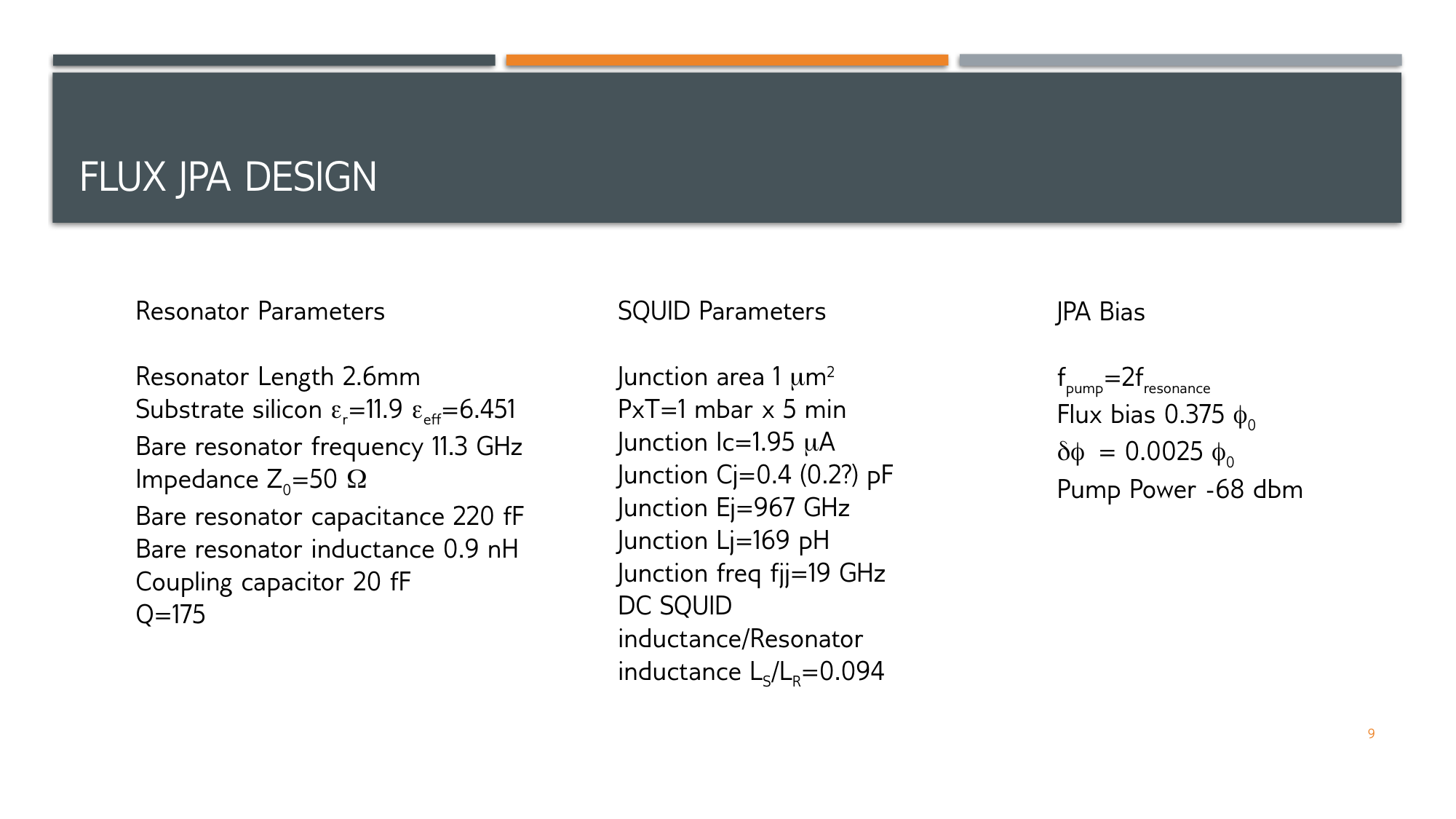

# Flux JPA Design
Resonator Parameters

Resonator Length 2.6mm
Substrate silicon εr=11.9 εeff=6.451
Bare resonator frequency 11.3 GHz
Impedance Z0=50 Ω
Bare resonator capacitance 220 fF
Bare resonator inductance 0.9 nH
Coupling capacitor 20 fF
Q=175

SQUID Parameters

Junction area 1 μm2
PxT=1 mbar x 5 min
Junction Ic=1.95 μA
Junction Cj=0.4 (0.2?) pF
Junction Ej=967 GHz
Junction Lj=169 pH
Junction freq fjj=19 GHz
DC SQUID inductance/Resonator inductance LS/LR=0.094
JPA Bias

fpump=2fresonance
Flux bias 0.375 φ0
δφ = 0.0025 φ0
Pump Power -68 dbm

9